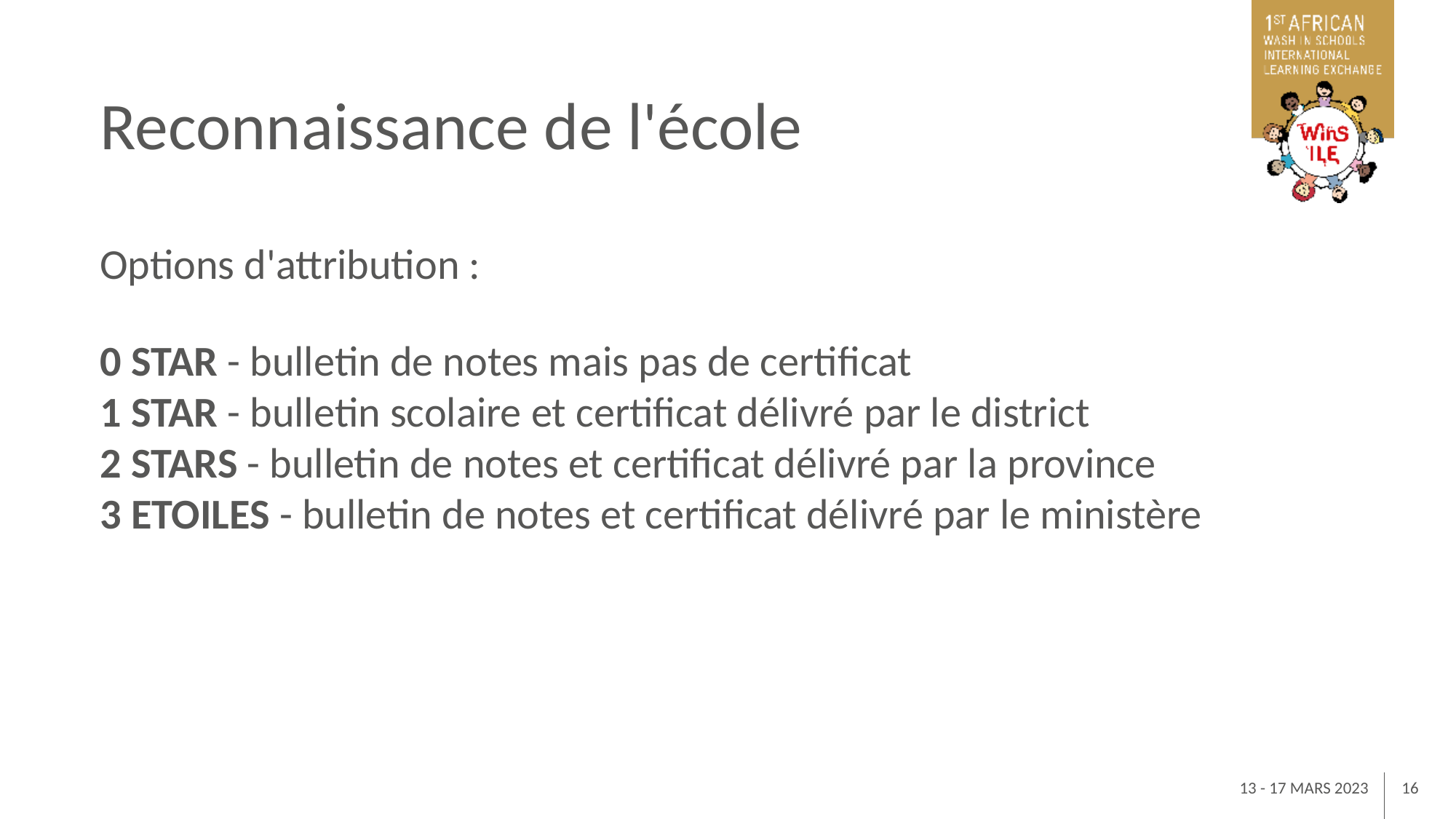

# Reconnaissance de l'école
Options d'attribution :

0 STAR - bulletin de notes mais pas de certificat
1 STAR - bulletin scolaire et certificat délivré par le district
2 STARS - bulletin de notes et certificat délivré par la province
3 ETOILES - bulletin de notes et certificat délivré par le ministère

13 - 17 MARS 2023
16